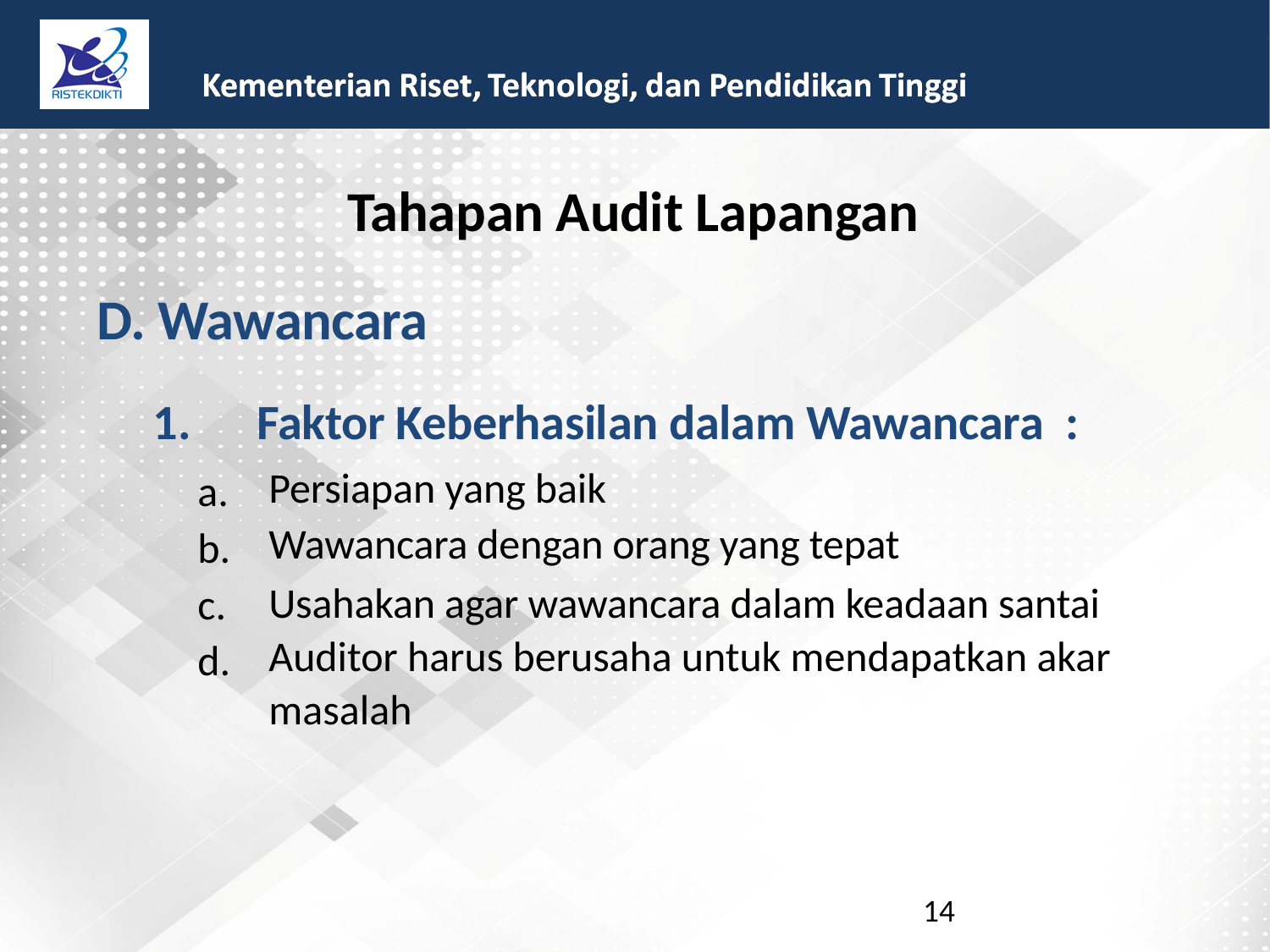

Tahapan Audit Lapangan
D. Wawancara
1.
Faktor Keberhasilan dalam Wawancara
Persiapan yang baik
Wawancara dengan orang yang tepat
:
a.
b. c. d.
Usahakan agar wawancara dalam keadaan santai
Auditor harus berusaha untuk mendapatkan akar
masalah
14